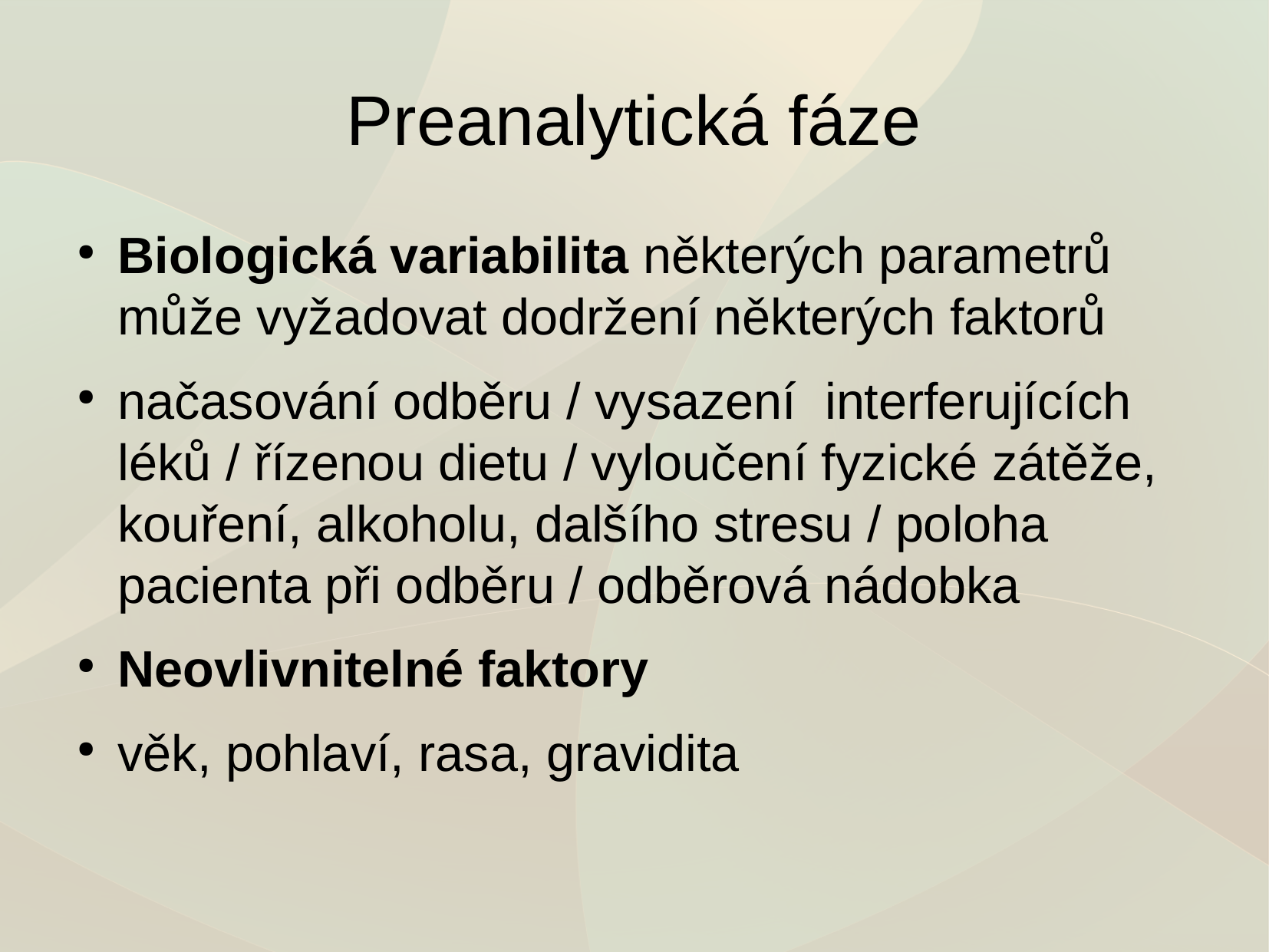

Preanalytická fáze
Biologická variabilita některých parametrů může vyžadovat dodržení některých faktorů
načasování odběru / vysazení  interferujících léků / řízenou dietu / vyloučení fyzické zátěže, kouření, alkoholu, dalšího stresu / poloha pacienta při odběru / odběrová nádobka
Neovlivnitelné faktory
věk, pohlaví, rasa, gravidita